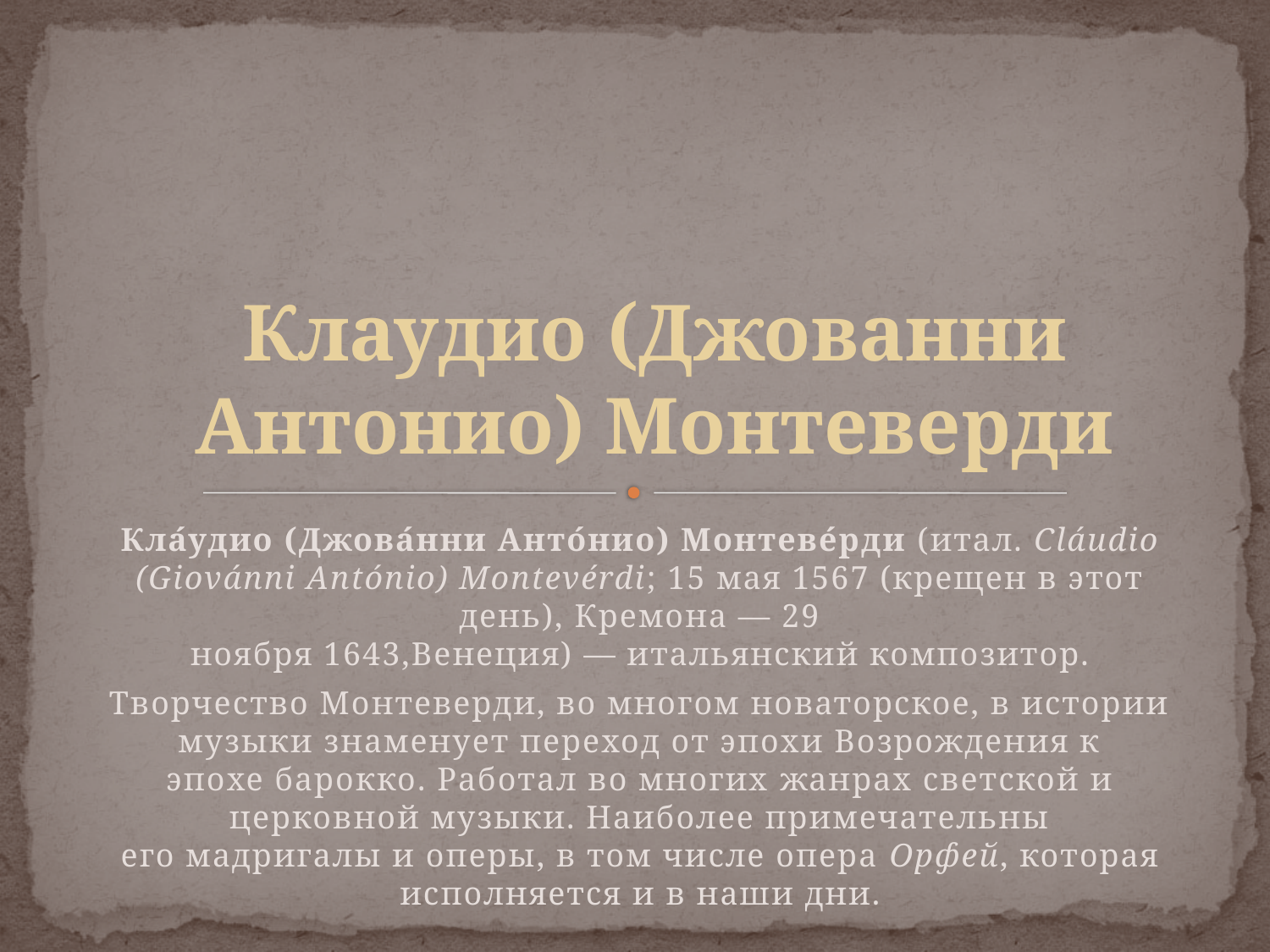

# Клаудио (Джованни Антонио) Монтеверди
Кла́удио (Джова́нни Анто́нио) Монтеве́рди (итал. Cláudio (Giovánni António) Montevérdi; 15 мая 1567 (крещен в этот день), Кремона — 29 ноября 1643,Венеция) — итальянский композитор.
Творчество Монтеверди, во многом новаторское, в истории музыки знаменует переход от эпохи Возрождения к эпохе барокко. Работал во многих жанрах светской и церковной музыки. Наиболее примечательны его мадригалы и оперы, в том числе опера Орфей, которая исполняется и в наши дни.